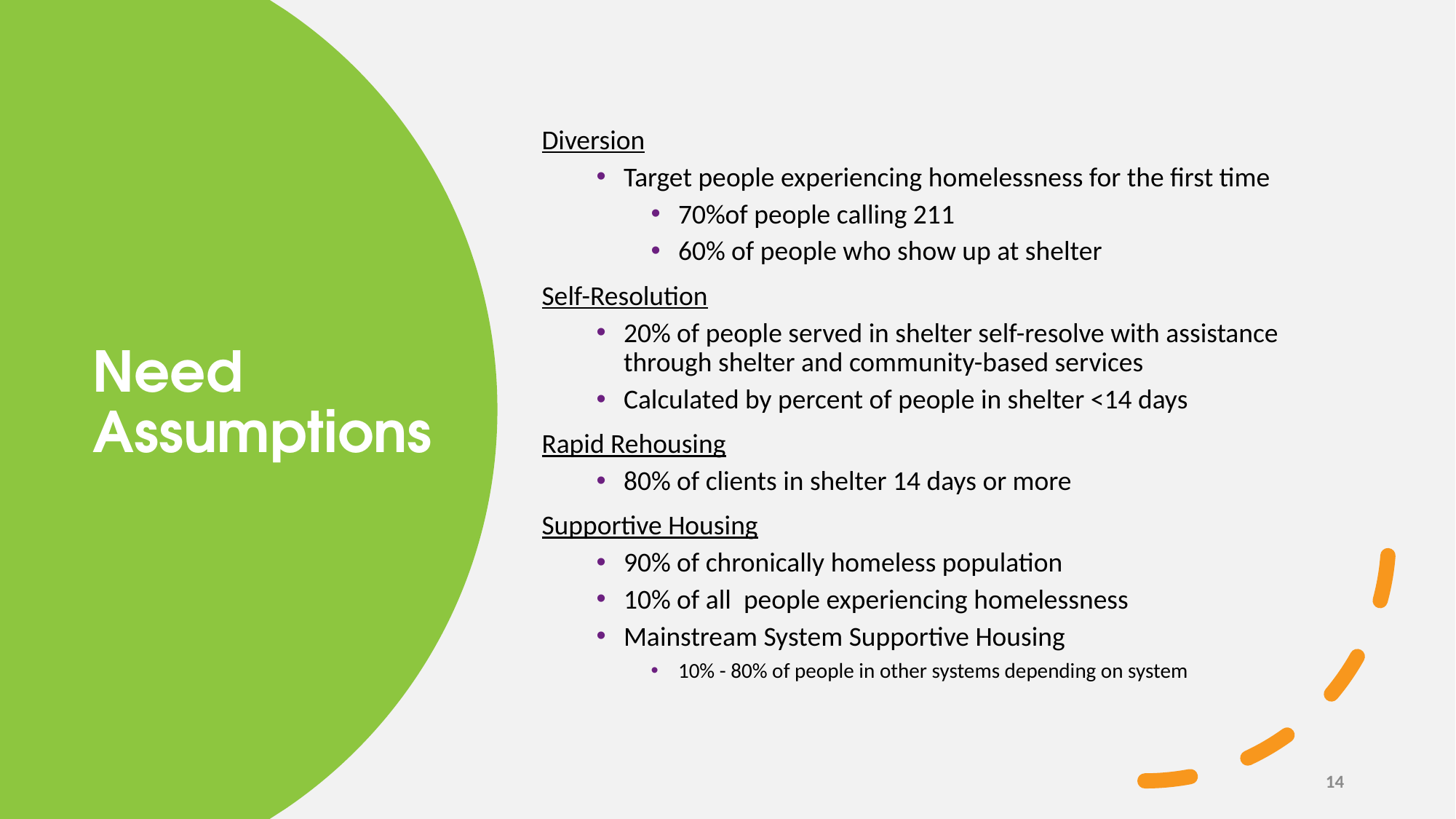

Diversion
Target people experiencing homelessness for the first time
70%of people calling 211
60% of people who show up at shelter
Self-Resolution
20% of people served in shelter self-resolve with assistance through shelter and community-based services
Calculated by percent of people in shelter <14 days
Rapid Rehousing
80% of clients in shelter 14 days or more
Supportive Housing
90% of chronically homeless population
10% of all  people experiencing homelessness
Mainstream System Supportive Housing
10% - 80% of people in other systems depending on system
# Need Assumptions

14